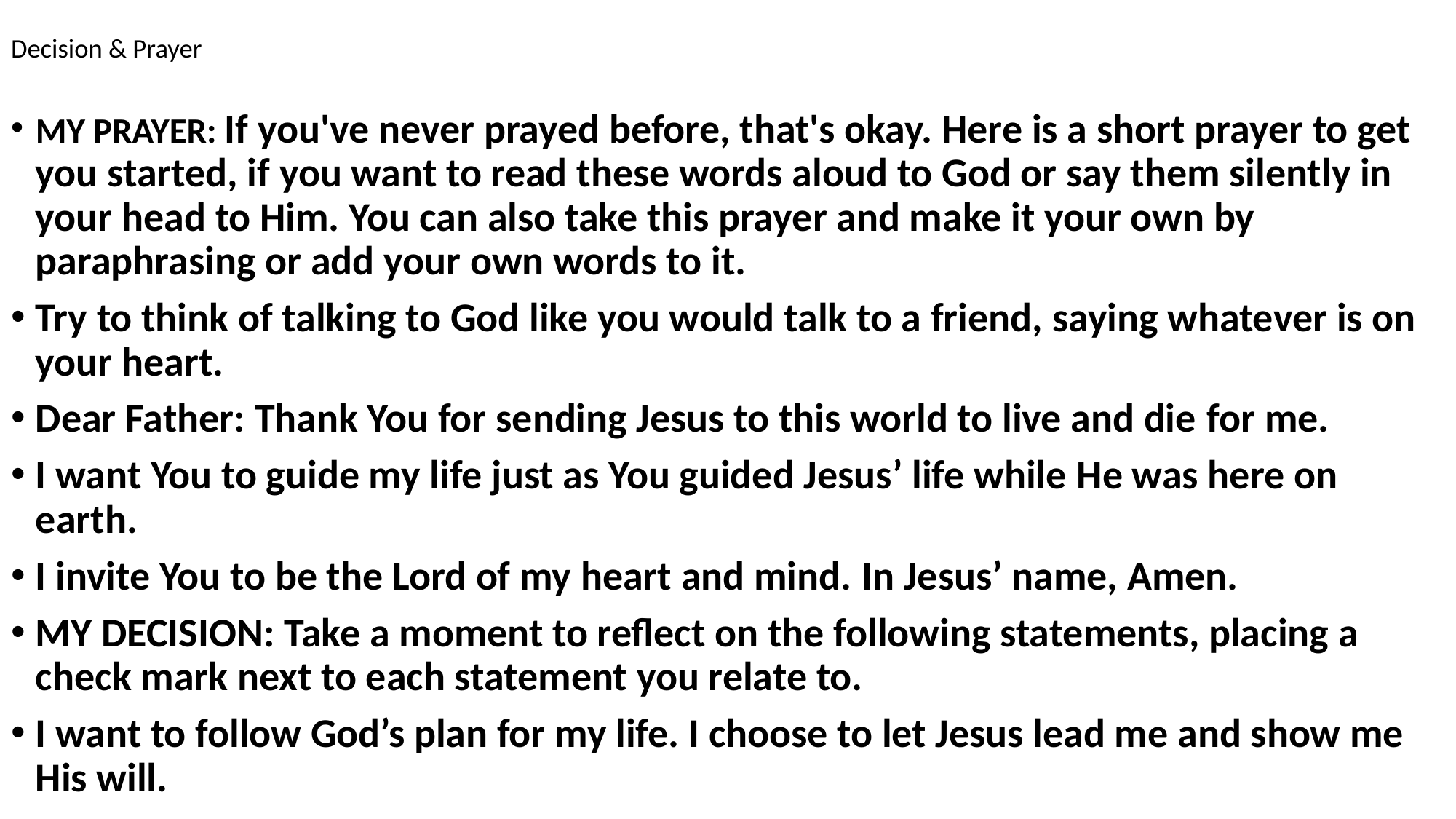

# Decision & Prayer
MY PRAYER: If you've never prayed before, that's okay. Here is a short prayer to get you started, if you want to read these words aloud to God or say them silently in your head to Him. You can also take this prayer and make it your own by paraphrasing or add your own words to it.
Try to think of talking to God like you would talk to a friend, saying whatever is on your heart.
Dear Father: Thank You for sending Jesus to this world to live and die for me.
I want You to guide my life just as You guided Jesus’ life while He was here on earth.
I invite You to be the Lord of my heart and mind. In Jesus’ name, Amen.
MY DECISION: Take a moment to reflect on the following statements, placing a check mark next to each statement you relate to.
I want to follow God’s plan for my life. I choose to let Jesus lead me and show me His will.